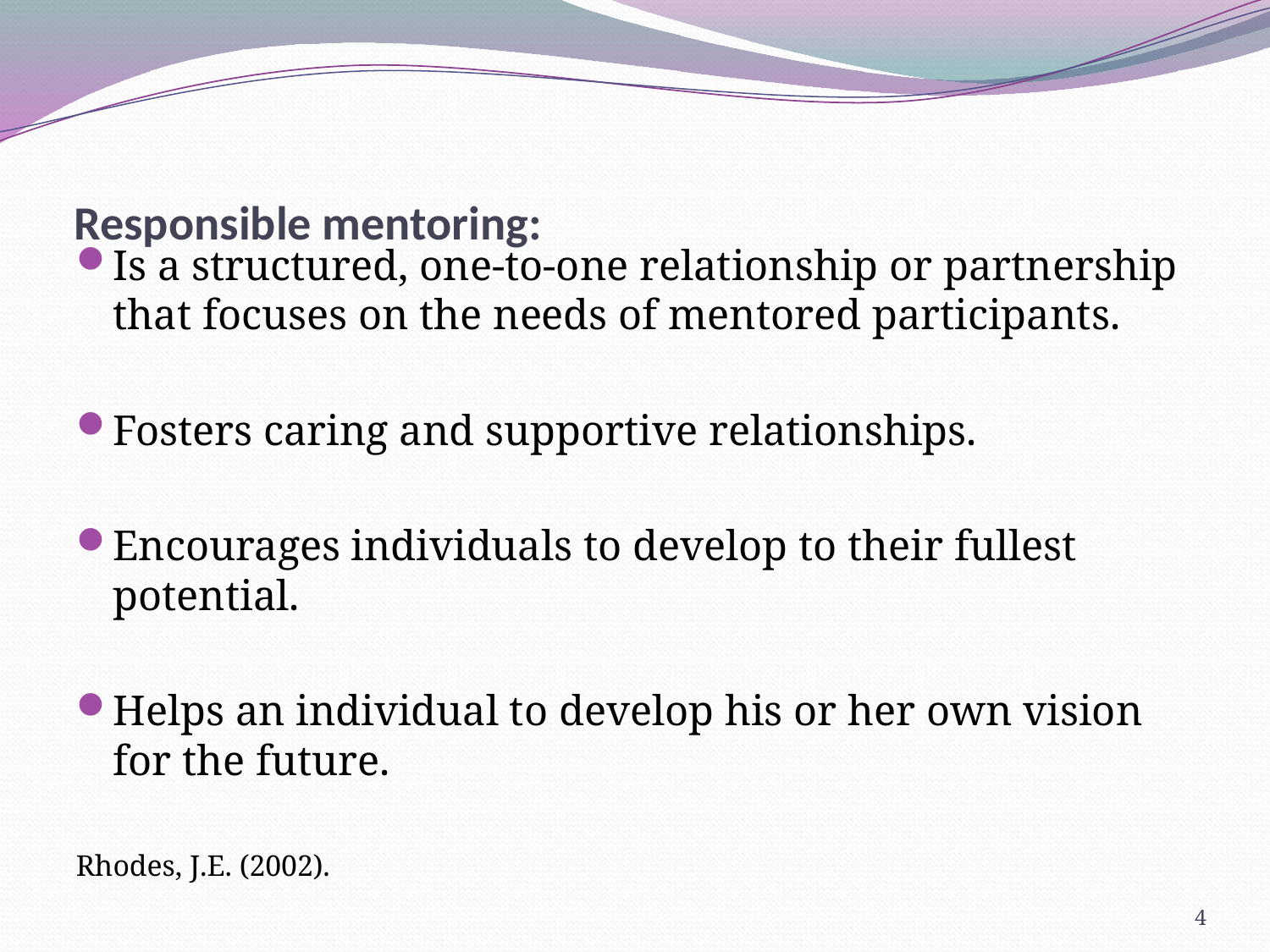

# Responsible mentoring:
Is a structured, one-to-one relationship or partnership that focuses on the needs of mentored participants.

Fosters caring and supportive relationships.

Encourages individuals to develop to their fullest potential.

Helps an individual to develop his or her own vision for the future.

Rhodes, J.E. (2002).

4